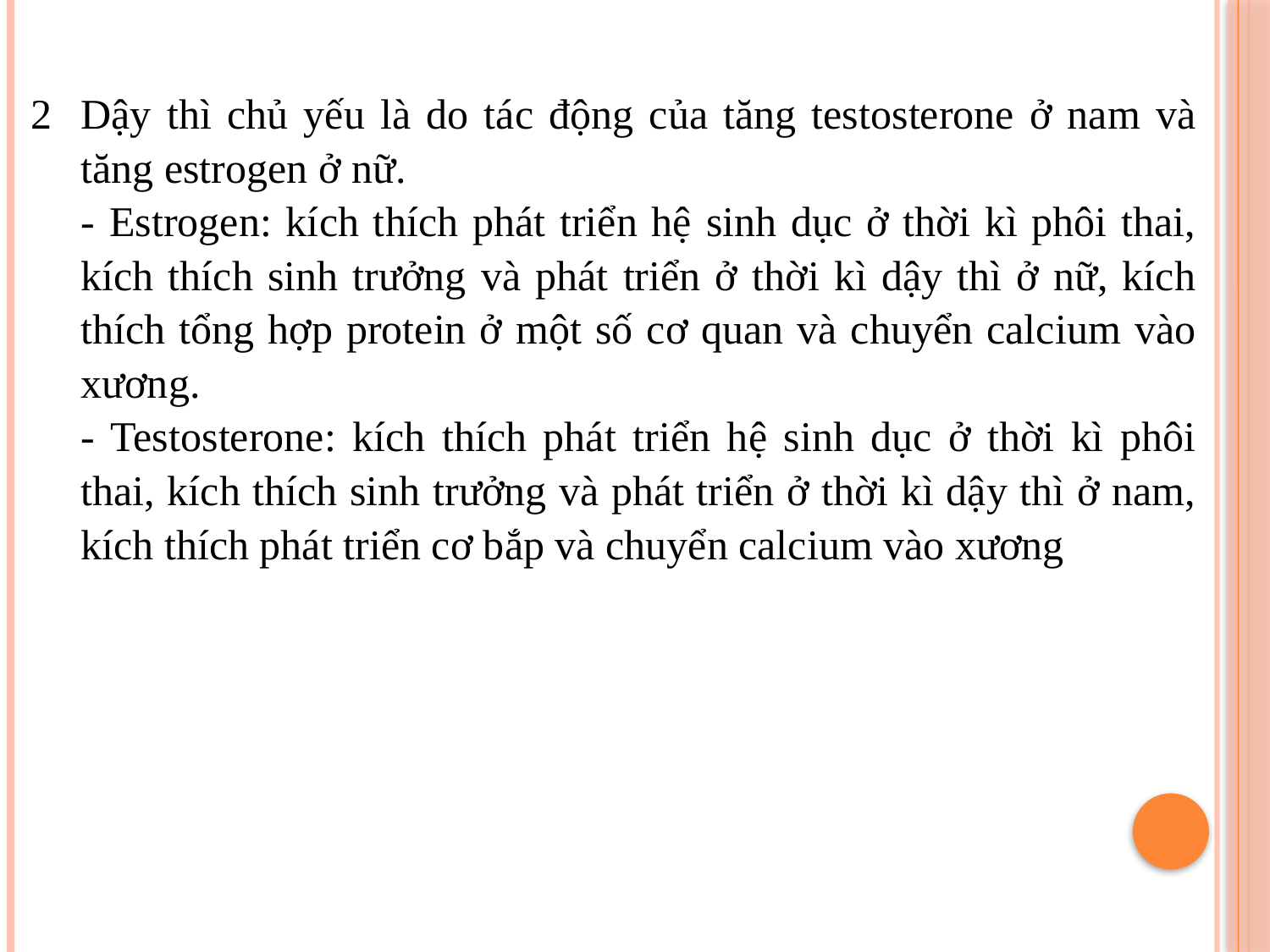

| 2 | Dậy thì chủ yếu là do tác động của tăng testosterone ở nam và tăng estrogen ở nữ. - Estrogen: kích thích phát triển hệ sinh dục ở thời kì phôi thai, kích thích sinh trưởng và phát triển ở thời kì dậy thì ở nữ, kích thích tổng hợp protein ở một số cơ quan và chuyển calcium vào xương. - Testosterone: kích thích phát triển hệ sinh dục ở thời kì phôi thai, kích thích sinh trưởng và phát triển ở thời kì dậy thì ở nam, kích thích phát triển cơ bắp và chuyển calcium vào xương |
| --- | --- |